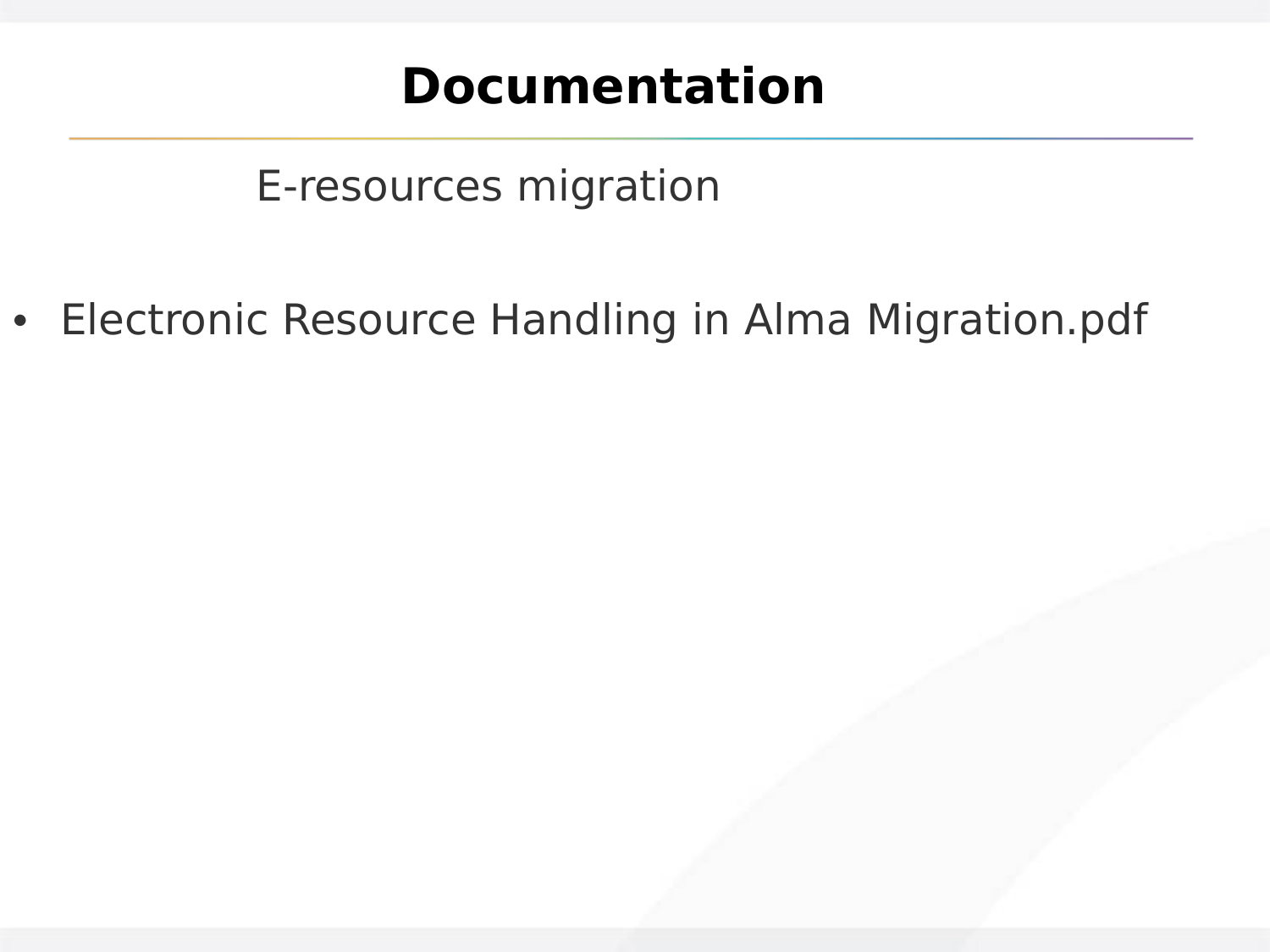

# Documentation
                  E-resources migration

Electronic Resource Handling in Alma Migration.pdf